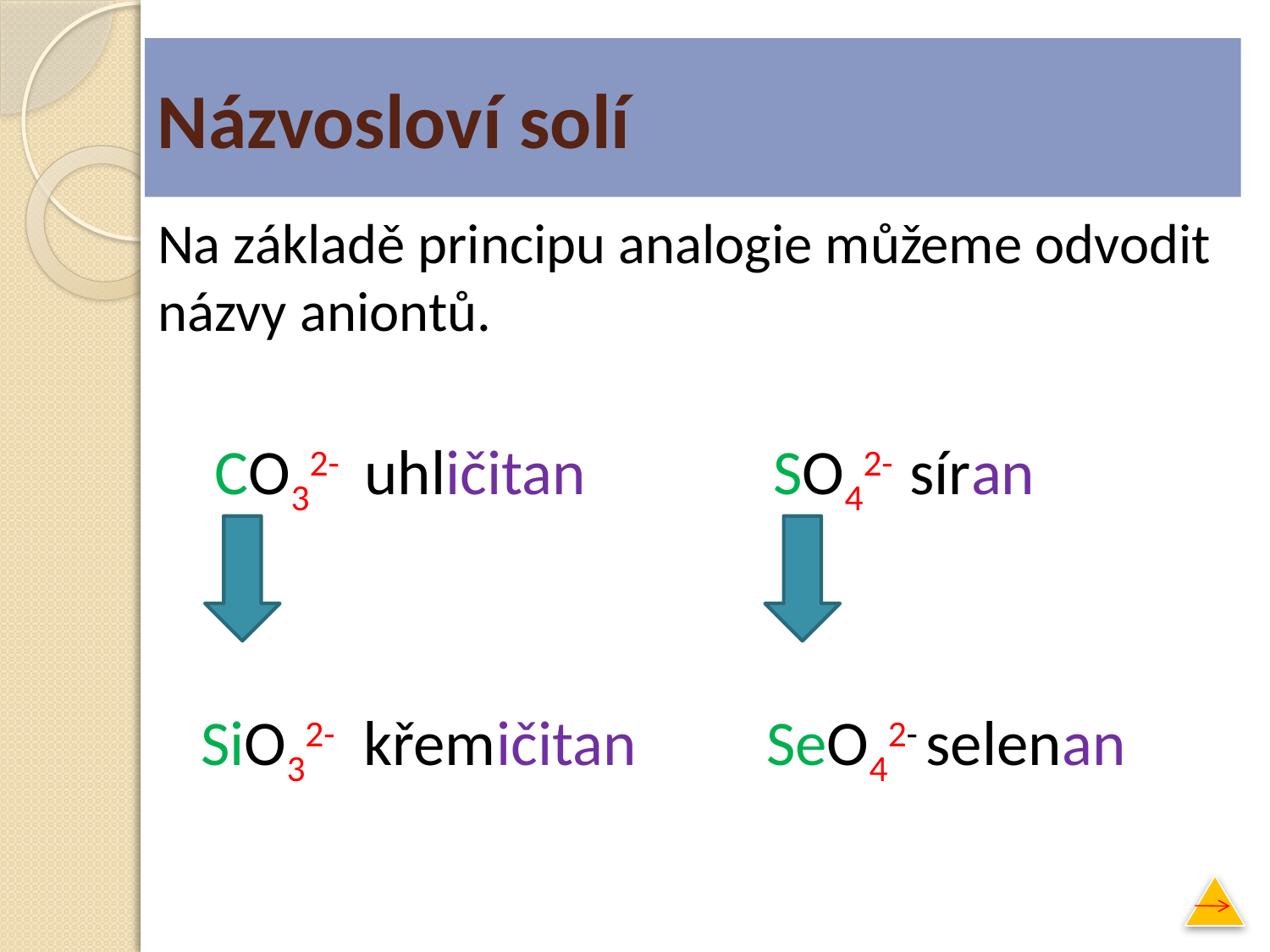

# Názvosloví solí
Na základě principu analogie můžeme odvodit názvy aniontů.

    CO32-   uhličitan             SO42-  síran

   SiO32-  křemičitan         SeO42- selenan